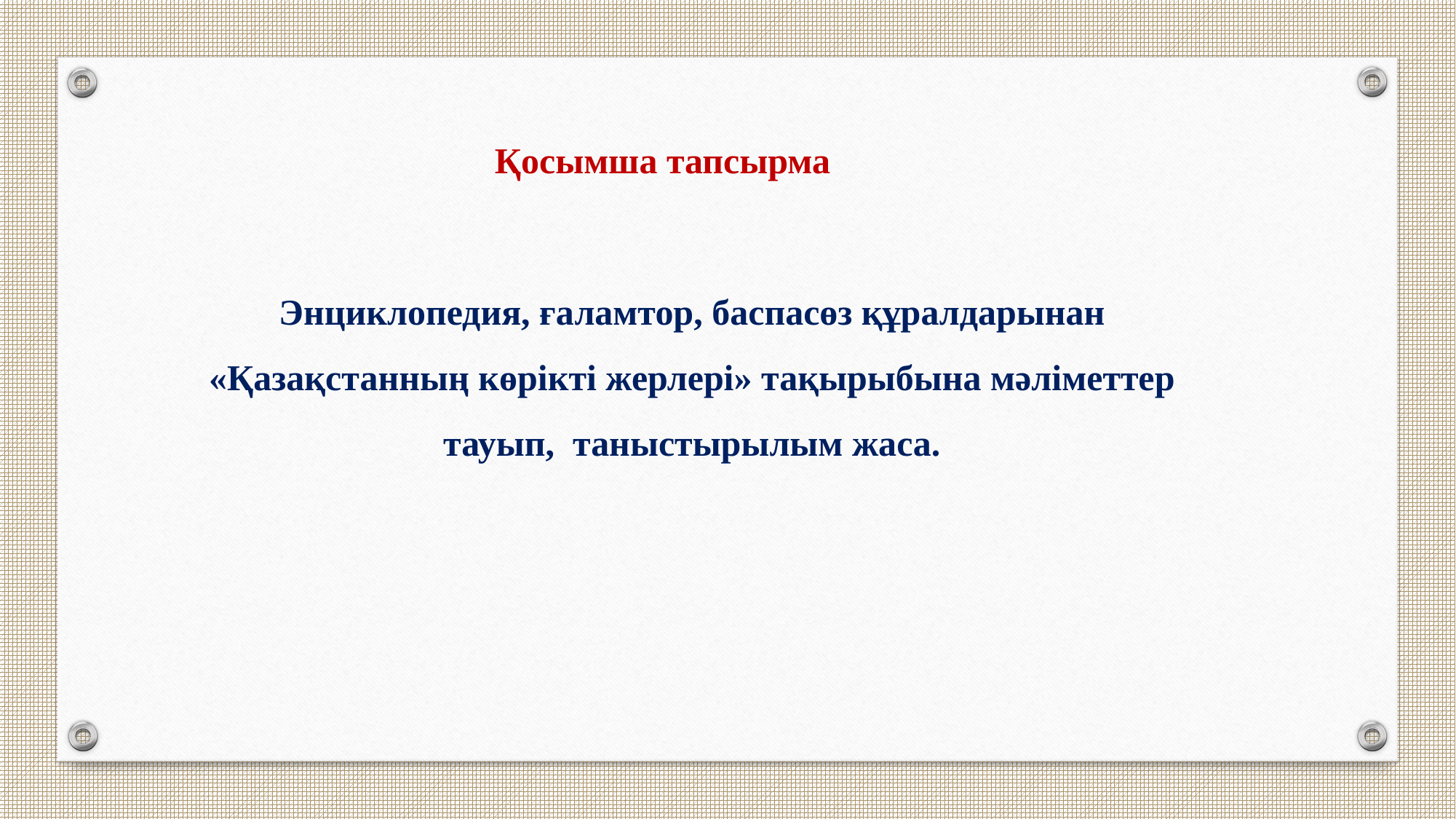

Қосымша тапсырма
Энциклопедия, ғаламтор, баспасөз құралдарынан «Қазақстанның көрікті жерлері» тақырыбына мәліметтер тауып,  таныстырылым жаса.